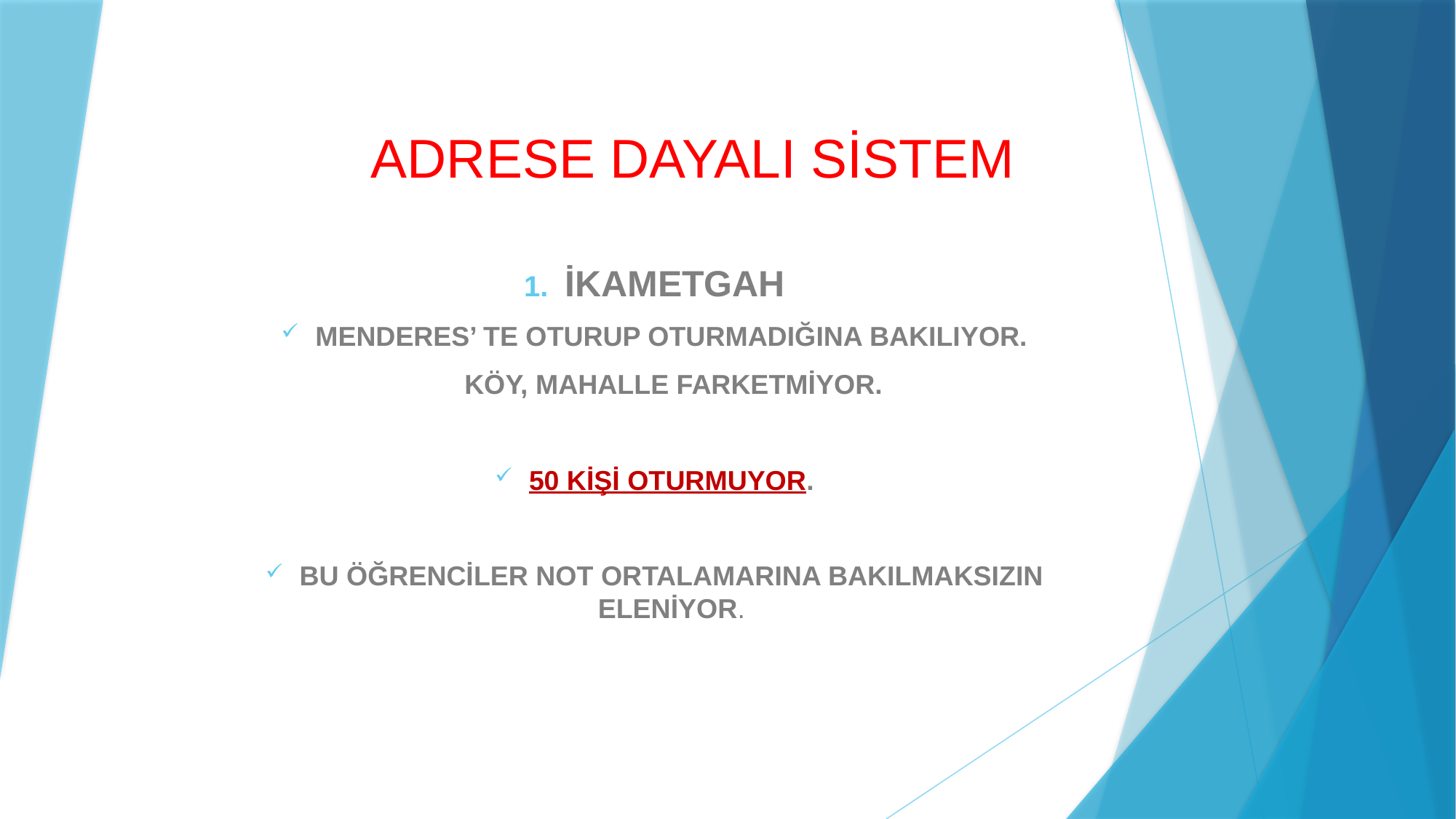

# ADRESE DAYALI SİSTEM
İKAMETGAH
MENDERES’ TE OTURUP OTURMADIĞINA BAKILIYOR.
     KÖY, MAHALLE FARKETMİYOR.

50 KİŞİ OTURMUYOR.

BU ÖĞRENCİLER NOT ORTALAMARINA BAKILMAKSIZIN ELENİYOR.